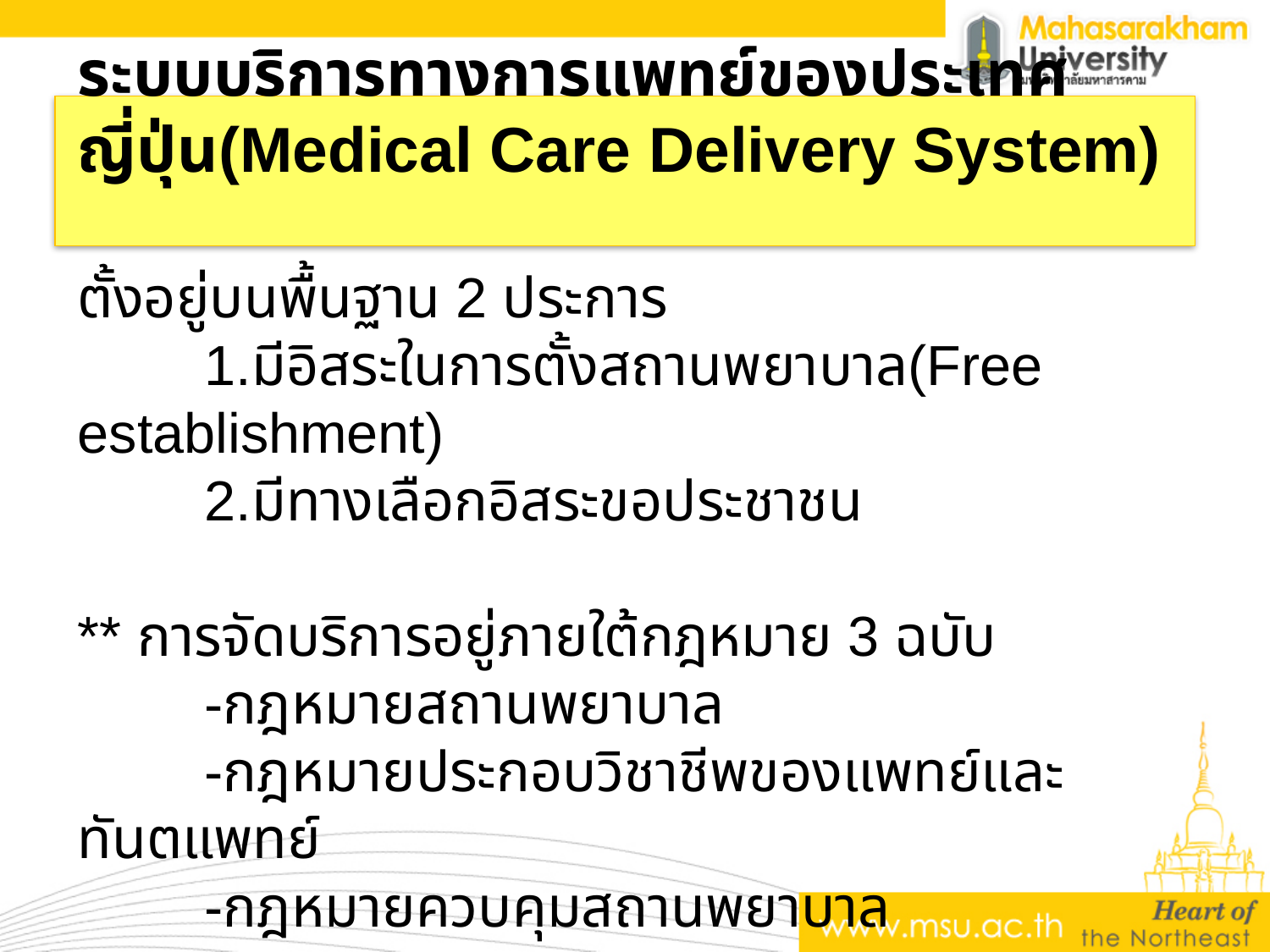

# ระบบบริการทางการแพทย์ของประเทศญี่ปุ่น(Medical Care Delivery System) ตั้งอยู่บนพื้นฐาน 2 ประการ 1.มีอิสระในการตั้งสถานพยาบาล(Free establishment) 2.มีทางเลือกอิสระขอประชาชน ** การจัดบริการอยู่ภายใต้กฎหมาย 3 ฉบับ -กฎหมายสถานพยาบาล -กฎหมายประกอบวิชาชีพของแพทย์และทันตแพทย์ -กฎหมายควบคุมสถานพยาบาล